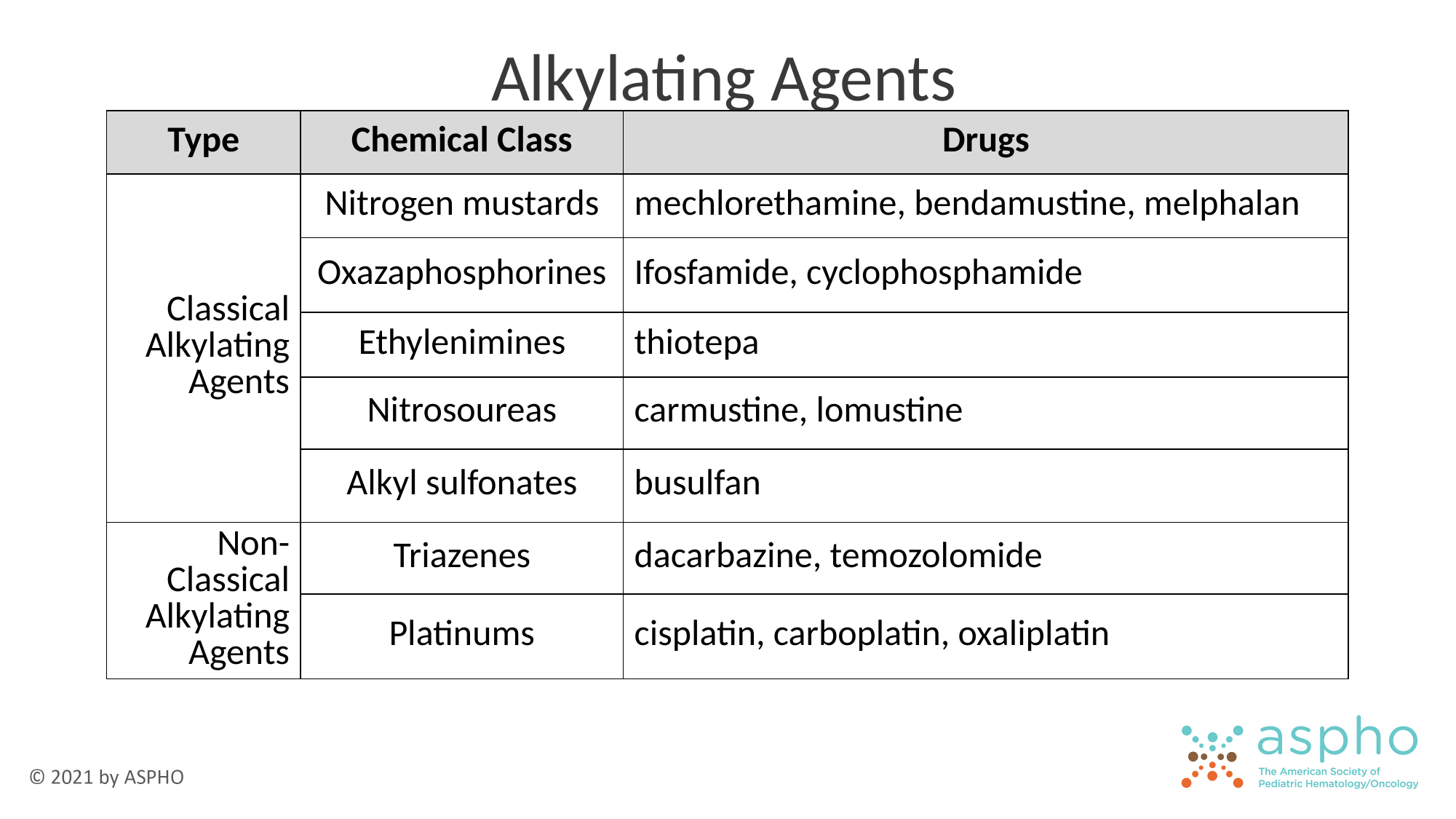

# Alkylating Agents
| Type | Chemical Class | Drugs |
| --- | --- | --- |
| Classical Alkylating Agents | Nitrogen mustards | mechlorethamine, bendamustine, melphalan |
|  | Oxazaphosphorines | Ifosfamide, cyclophosphamide |
|  | Ethylenimines | thiotepa |
|  | Nitrosoureas | carmustine, lomustine |
|  | Alkyl sulfonates | busulfan |
| Non-Classical Alkylating Agents | Triazenes | dacarbazine, temozolomide |
|  | Platinums | cisplatin, carboplatin, oxaliplatin |